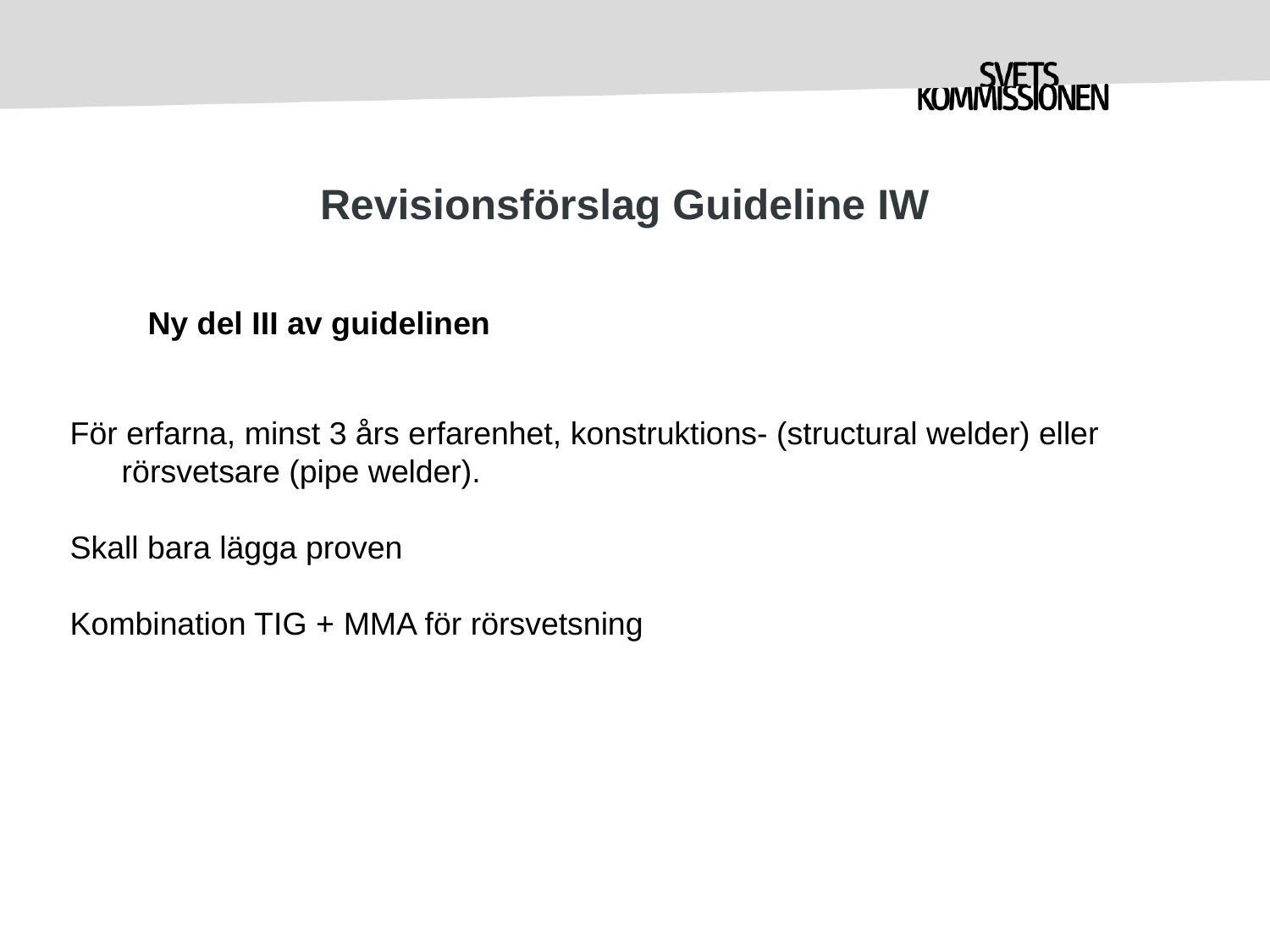

# Revisionsförslag Guideline IW
Ny del III av guidelinen

För erfarna, minst 3 års erfarenhet, konstruktions- (structural welder) eller rörsvetsare (pipe welder).

Skall bara lägga proven

Kombination TIG + MMA för rörsvetsning